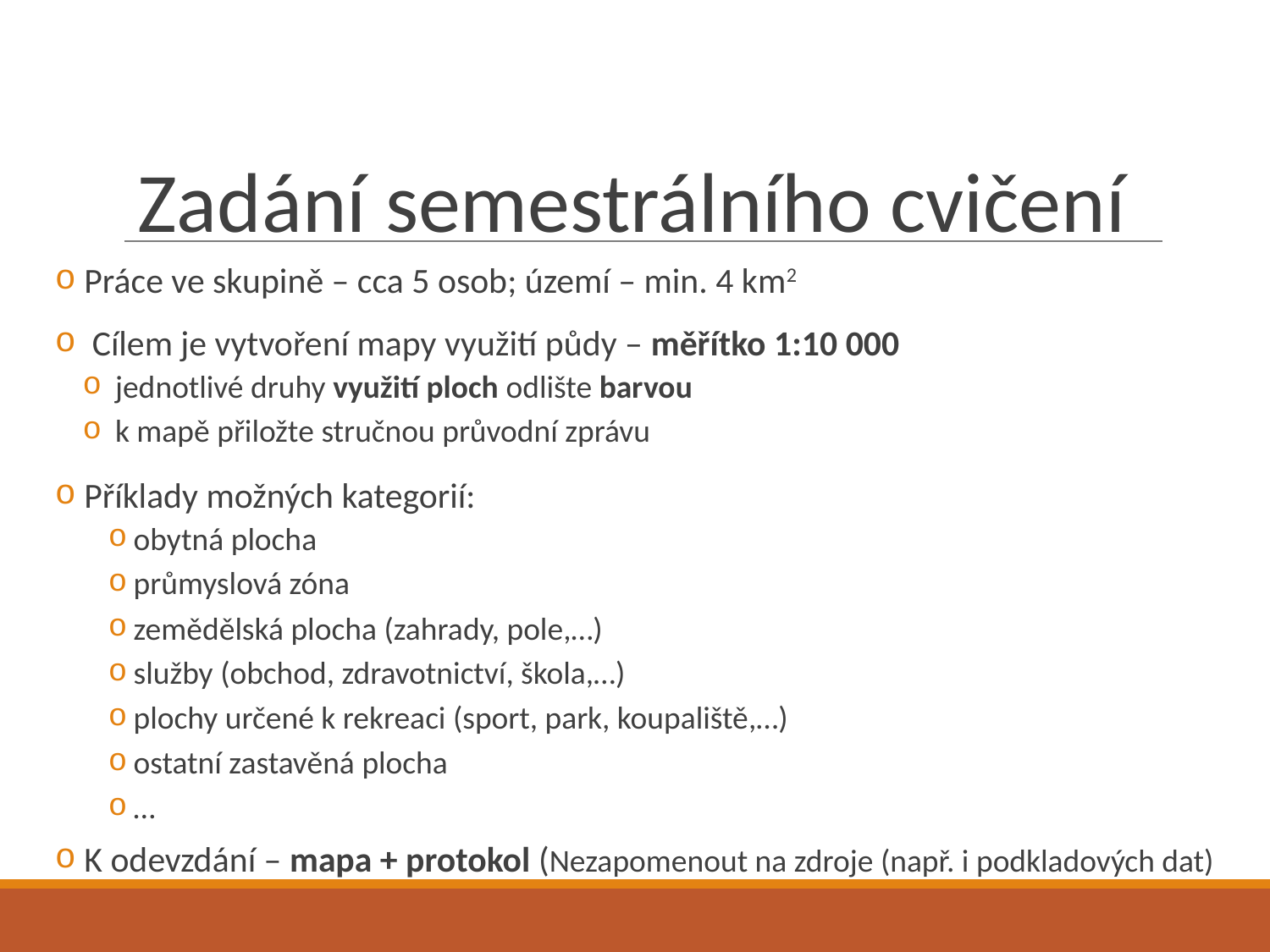

# Zadání semestrálního cvičení
 Práce ve skupině – cca 5 osob; území – min. 4 km2
  Cílem je vytvoření mapy využití půdy – měřítko 1:10 000
 jednotlivé druhy využití ploch odlište barvou
 k mapě přiložte stručnou průvodní zprávu
 Příklady možných kategorií:
obytná plocha
průmyslová zóna
zemědělská plocha (zahrady, pole,…)
služby (obchod, zdravotnictví, škola,…)
plochy určené k rekreaci (sport, park, koupaliště,…)
ostatní zastavěná plocha
…
 K odevzdání – mapa + protokol (Nezapomenout na zdroje (např. i podkladových dat)